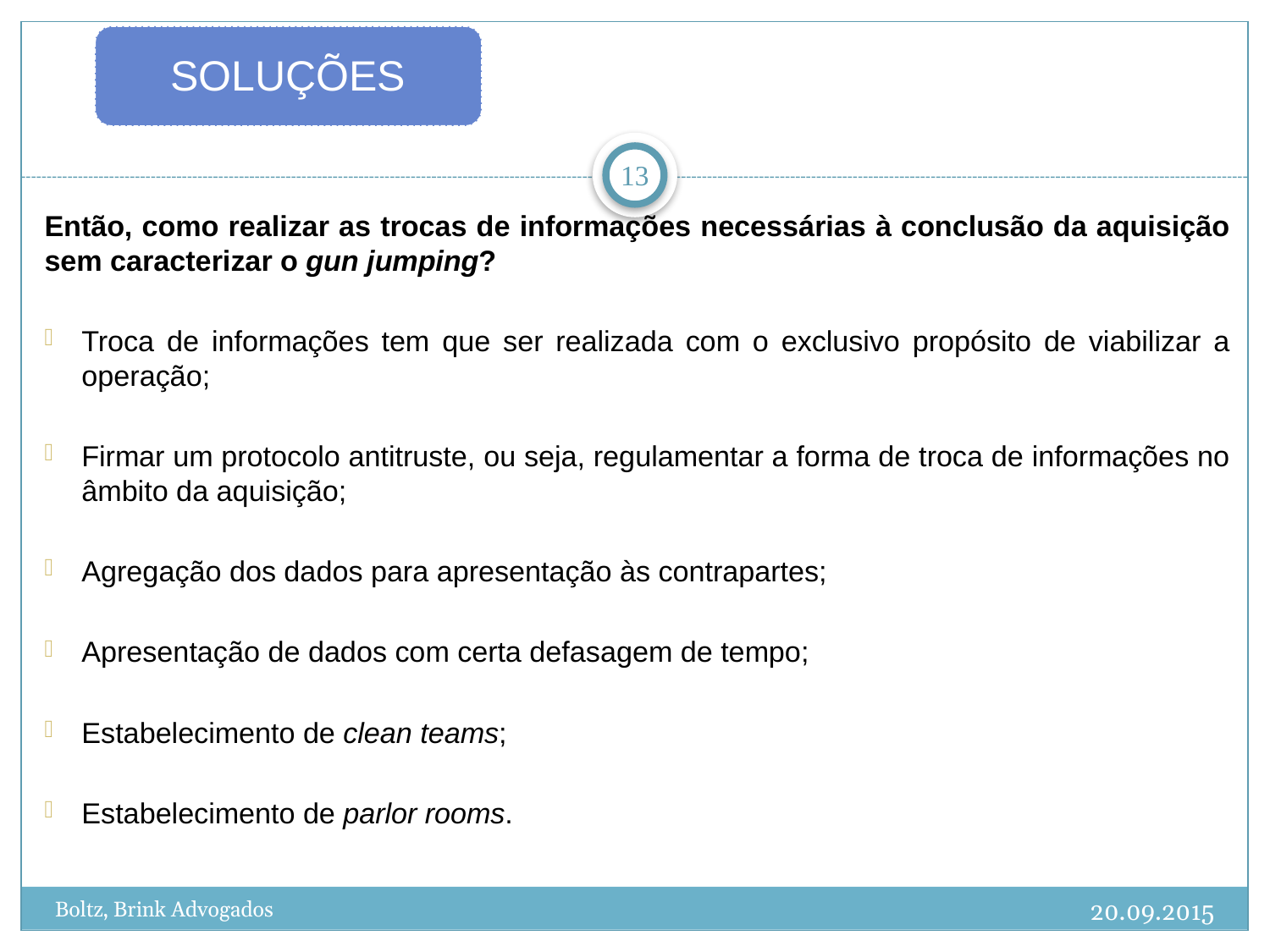

SOLUÇÕES
13
Então, como realizar as trocas de informações necessárias à conclusão da aquisição sem caracterizar o gun jumping?

Troca de informações tem que ser realizada com o exclusivo propósito de viabilizar a operação;

Firmar um protocolo antitruste, ou seja, regulamentar a forma de troca de informações no âmbito da aquisição;

Agregação dos dados para apresentação às contrapartes;

Apresentação de dados com certa defasagem de tempo;

Estabelecimento de clean teams;

Estabelecimento de parlor rooms.

20.09.2015
Boltz, Brink Advogados